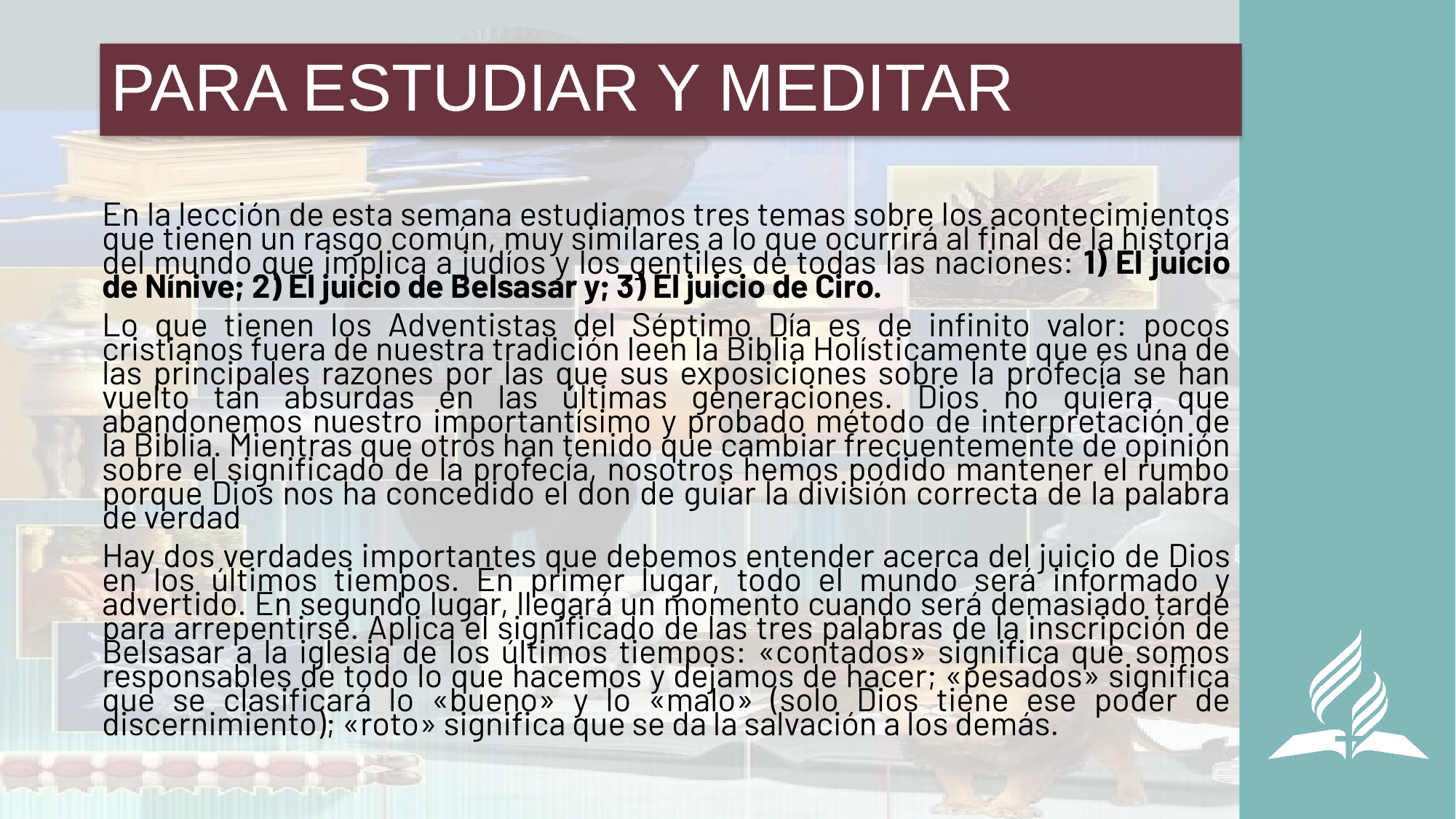

# PARA ESTUDIAR Y MEDITAR
En la lección de esta semana estudiamos tres temas sobre los acontecimientos que tienen un rasgo común, muy similares a lo que ocurrirá al final de la historia del mundo que implica a judíos y los gentiles de todas las naciones: 1) El juicio de Nínive; 2) El juicio de Belsasar y; 3) El juicio de Ciro.
Lo que tienen los Adventistas del Séptimo Día es de infinito valor: pocos cristianos fuera de nuestra tradición leen la Biblia Holísticamente que es una de las principales razones por las que sus exposiciones sobre la profecía se han vuelto tan absurdas en las últimas generaciones. Dios no quiera que abandonemos nuestro importantísimo y probado método de interpretación de la Biblia. Mientras que otros han tenido que cambiar frecuentemente de opinión sobre el significado de la profecía, nosotros hemos podido mantener el rumbo porque Dios nos ha concedido el don de guiar la división correcta de la palabra de verdad
Hay dos verdades importantes que debemos entender acerca del juicio de Dios en los últimos tiempos. En primer lugar, todo el mundo será informado y advertido. En segundo lugar, llegará un momento cuando será demasiado tarde para arrepentirse. Aplica el significado de las tres palabras de la inscripción de Belsasar a la iglesia de los últimos tiempos: «contados» significa que somos responsables de todo lo que hacemos y dejamos de hacer; «pesados» significa que se clasificará lo «bueno» y lo «malo» (solo Dios tiene ese poder de discernimiento); «roto» significa que se da la salvación a los demás.